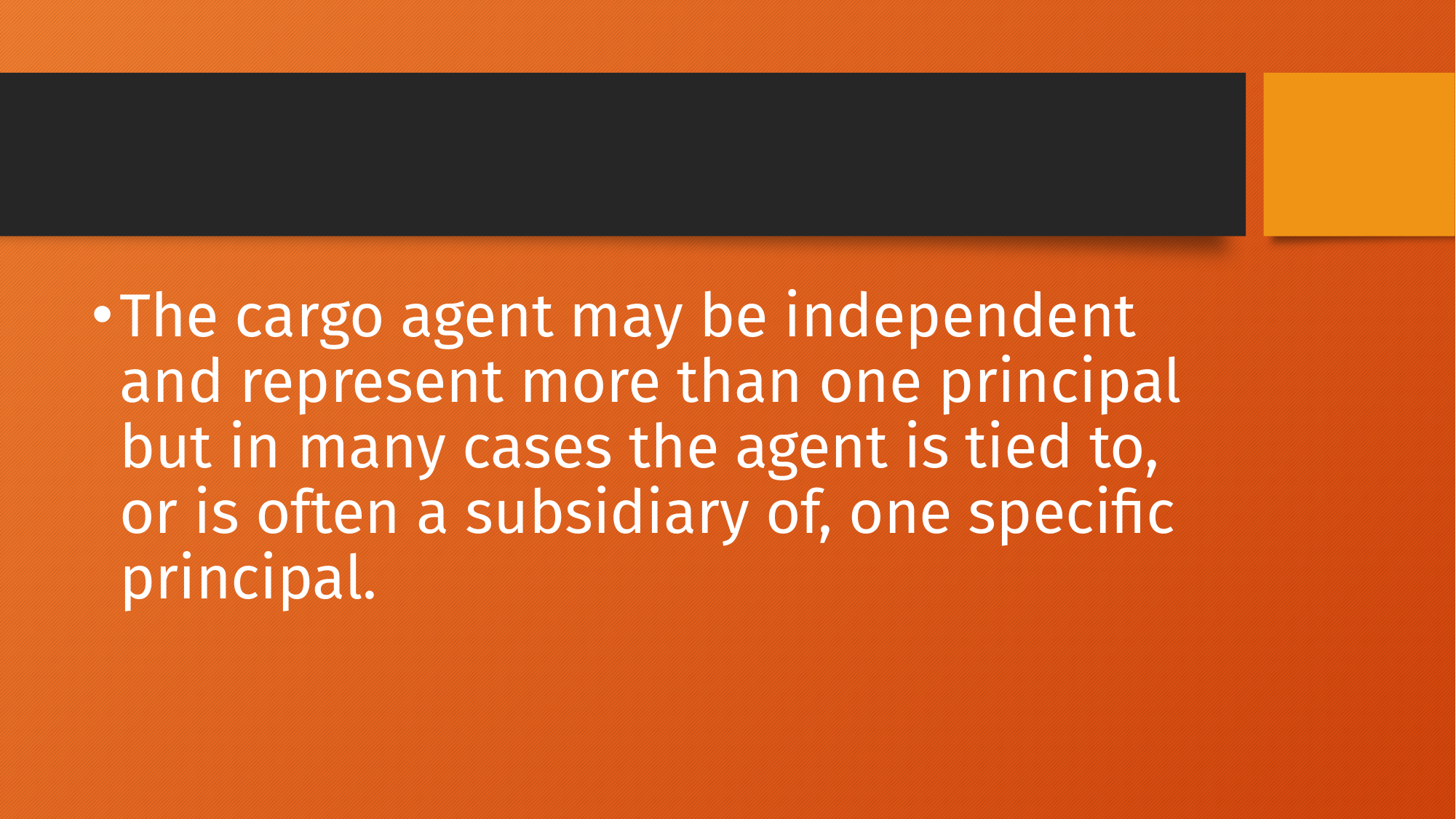

#
The cargo agent may be independent and represent more than one principal but in many cases the agent is tied to, or is often a subsidiary of, one specific principal.